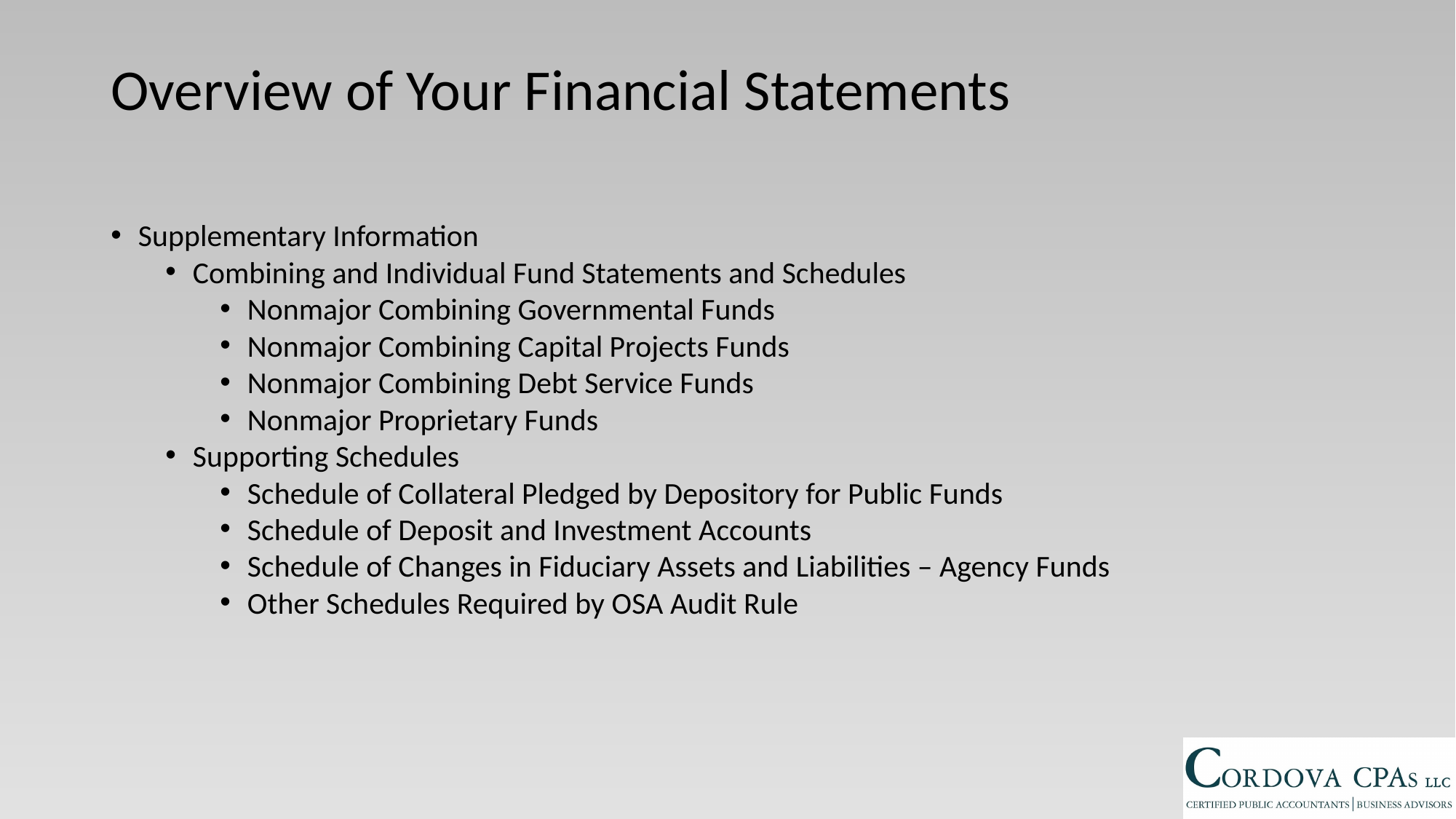

Supplementary Information
Combining and Individual Fund Statements and Schedules
Nonmajor Combining Governmental Funds
Nonmajor Combining Capital Projects Funds
Nonmajor Combining Debt Service Funds
Nonmajor Proprietary Funds
Supporting Schedules
Schedule of Collateral Pledged by Depository for Public Funds
Schedule of Deposit and Investment Accounts
Schedule of Changes in Fiduciary Assets and Liabilities – Agency Funds
Other Schedules Required by OSA Audit Rule
Overview of Your Financial Statements